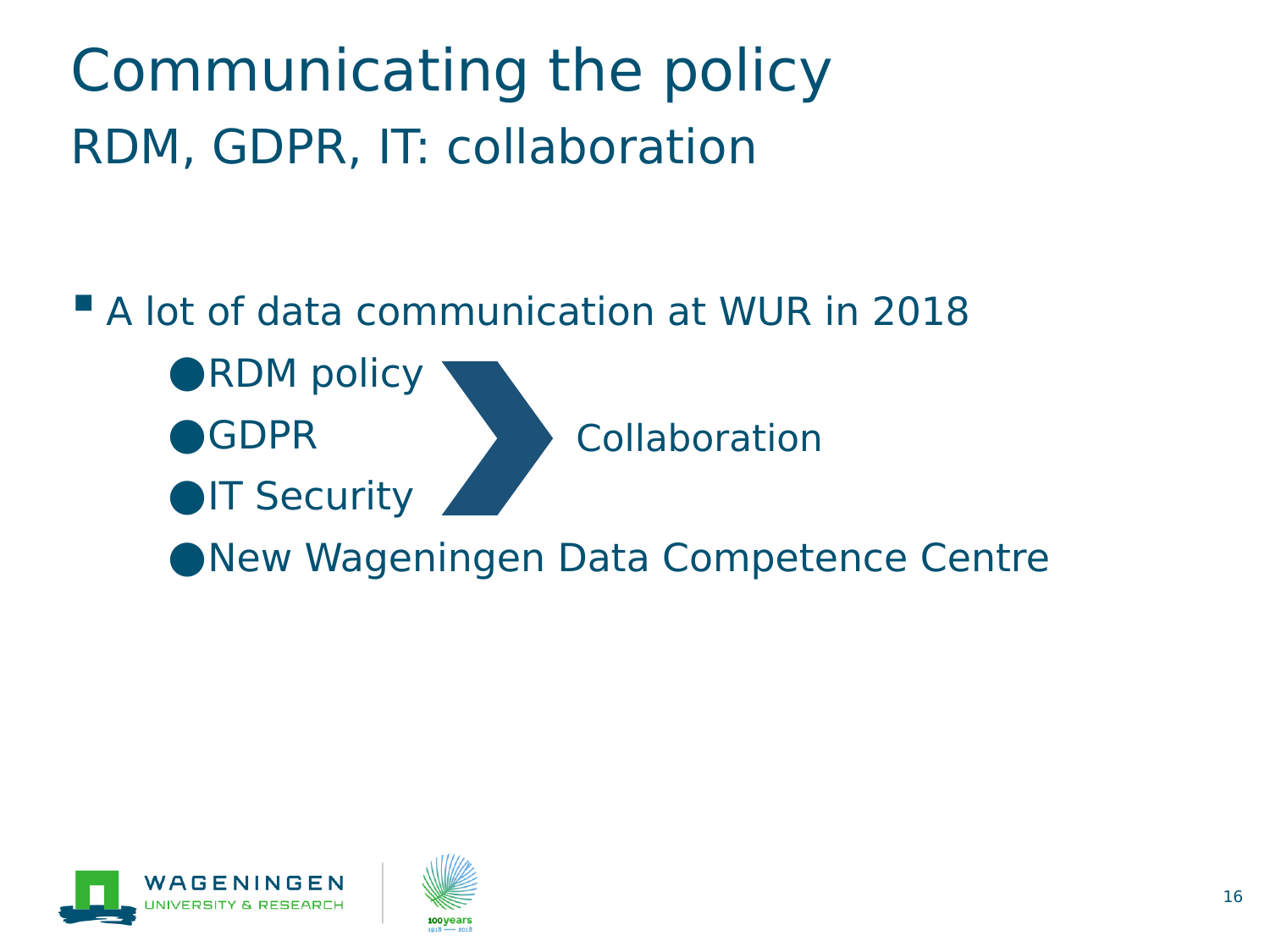

# Communicating the policy RDM, GDPR, IT: collaboration
A lot of data communication at WUR in 2018
RDM policy
GDPR
IT Security
New Wageningen Data Competence Centre

Collaboration
16